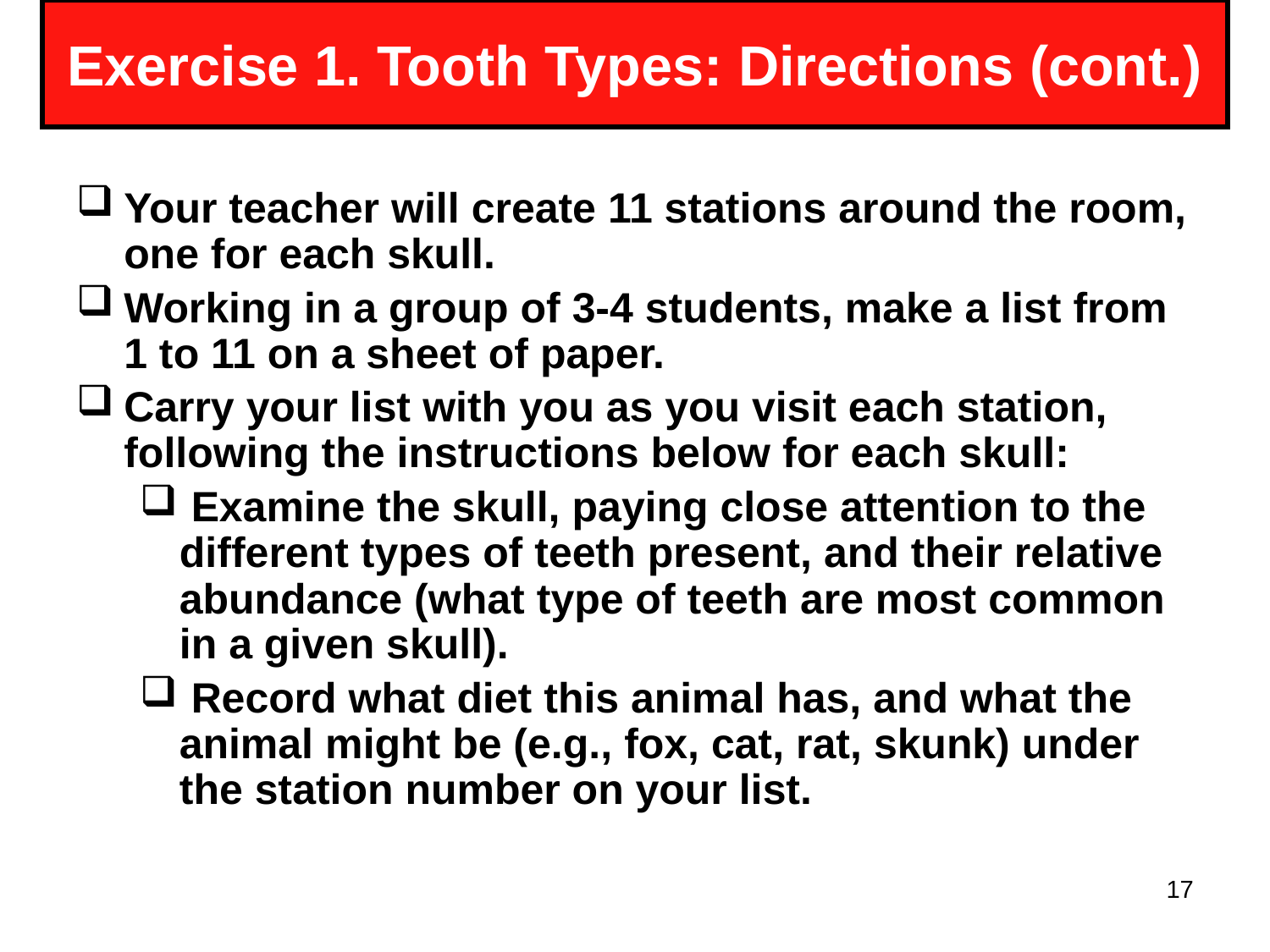

# Exercise 1. Tooth Types: Directions (cont.)
Your teacher will create 11 stations around the room, one for each skull.
Working in a group of 3-4 students, make a list from 1 to 11 on a sheet of paper.
Carry your list with you as you visit each station, following the instructions below for each skull:
 Examine the skull, paying close attention to the different types of teeth present, and their relative abundance (what type of teeth are most common in a given skull).
 Record what diet this animal has, and what the animal might be (e.g., fox, cat, rat, skunk) under the station number on your list.
17